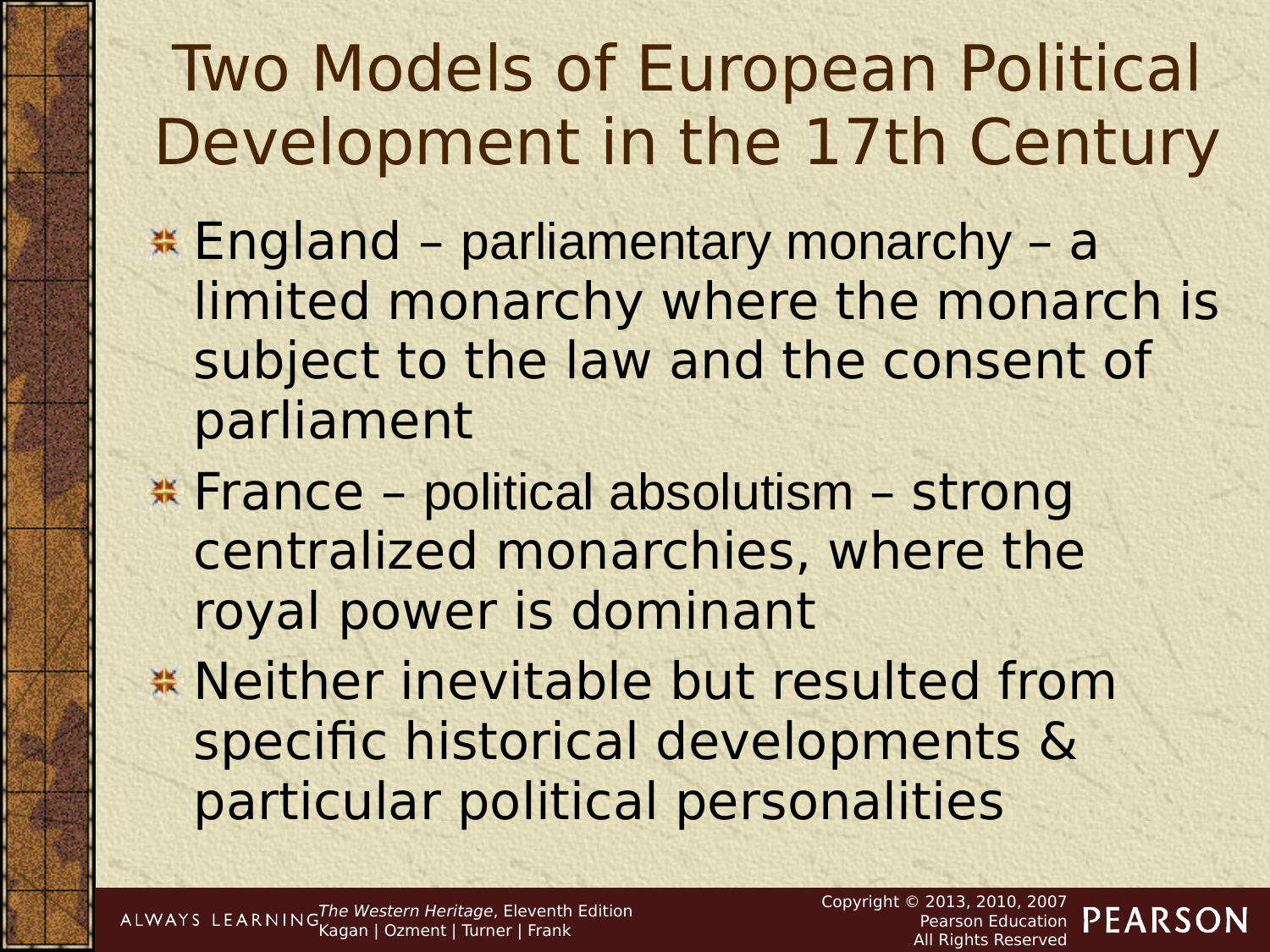

Two Models of European Political Development in the 17th Century
England – parliamentary monarchy – a limited monarchy where the monarch is subject to the law and the consent of parliament
France – political absolutism – strong centralized monarchies, where the royal power is dominant
Neither inevitable but resulted from specific historical developments & particular political personalities